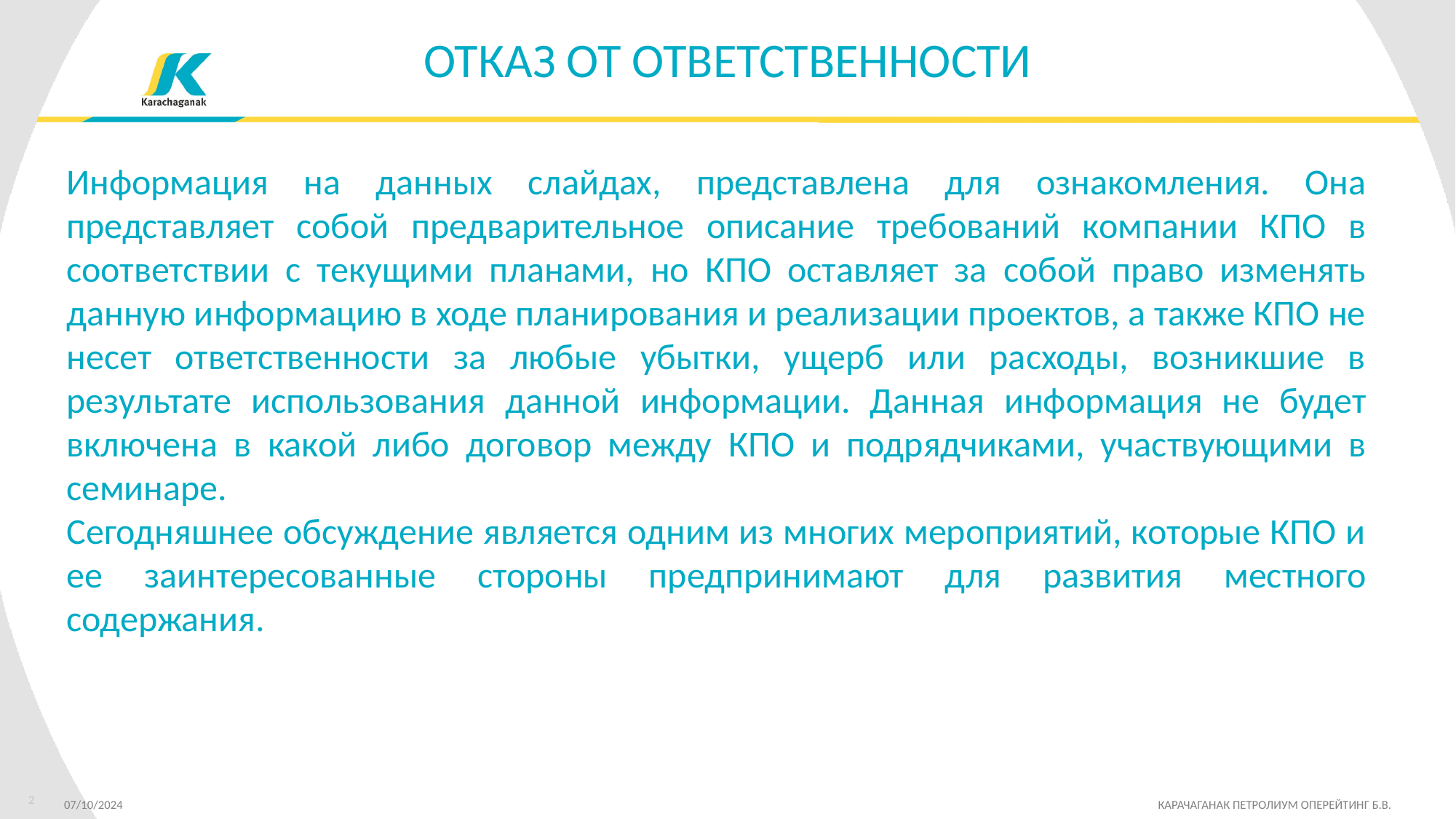

ОТКАЗ ОТ ОТВЕТСТВЕННОСТИ
Информация на данных слайдах, представлена для ознакомления. Она представляет собой предварительное описание требований компании КПО в соответствии с текущими планами, но КПО оставляет за собой право изменять данную информацию в ходе планирования и реализации проектов, а также КПО не несет ответственности за любые убытки, ущерб или расходы, возникшие в результате использования данной информации. Данная информация не будет включена в какой либо договор между КПО и подрядчиками, участвующими в семинаре.
Сегодняшнее обсуждение является одним из многих мероприятий, которые КПО и ее заинтересованные стороны предпринимают для развития местного содержания.

2
07/10/2024                                                                                                                                                                                   		                                                                                                                         КАРАЧАГАНАК ПЕТРОЛИУМ ОПЕРЕЙТИНГ Б.В.